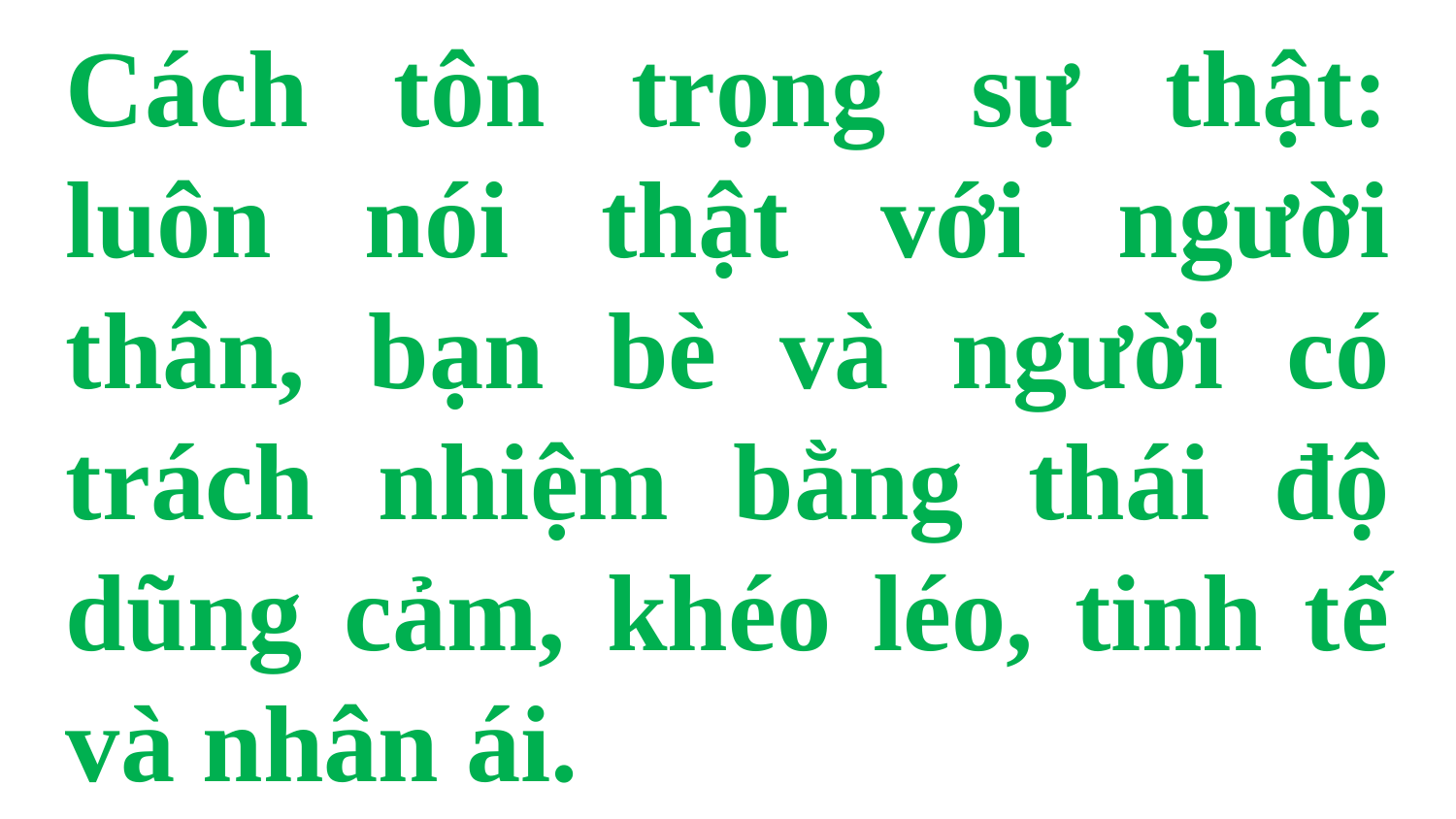

Cách tôn trọng sự thật: luôn nói thật với người thân, bạn bè và người có trách nhiệm bằng thái độ dũng cảm, khéo léo, tinh tế và nhân ái.